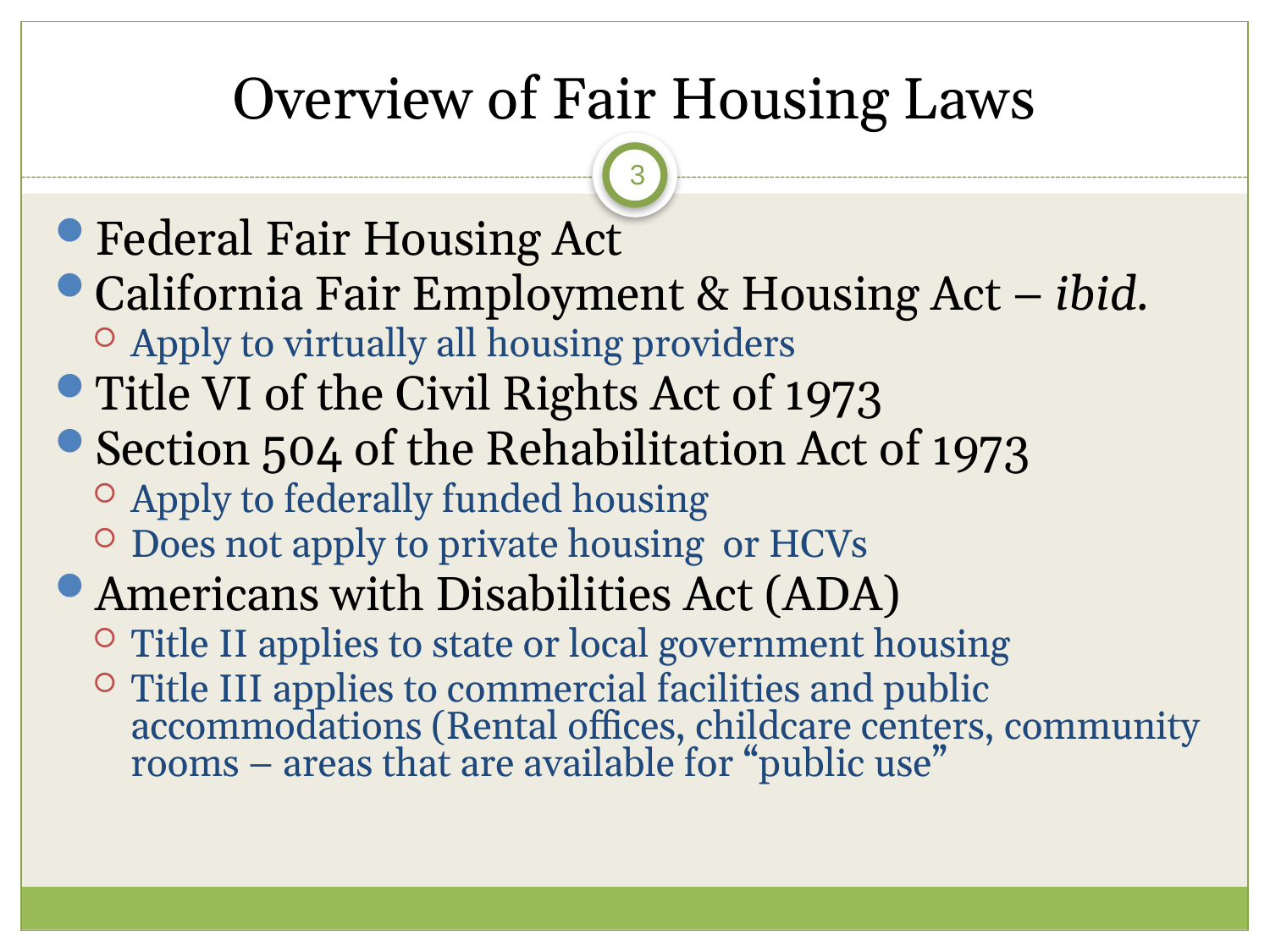

# Overview of Fair Housing Laws
3
Federal Fair Housing Act
California Fair Employment & Housing Act – ibid.
Apply to virtually all housing providers
Title VI of the Civil Rights Act of 1973
Section 504 of the Rehabilitation Act of 1973
Apply to federally funded housing
Does not apply to private housing  or HCVs
Americans with Disabilities Act (ADA)
Title II applies to state or local government housing
Title III applies to commercial facilities and public accommodations (Rental offices, childcare centers, community rooms – areas that are available for “public use”